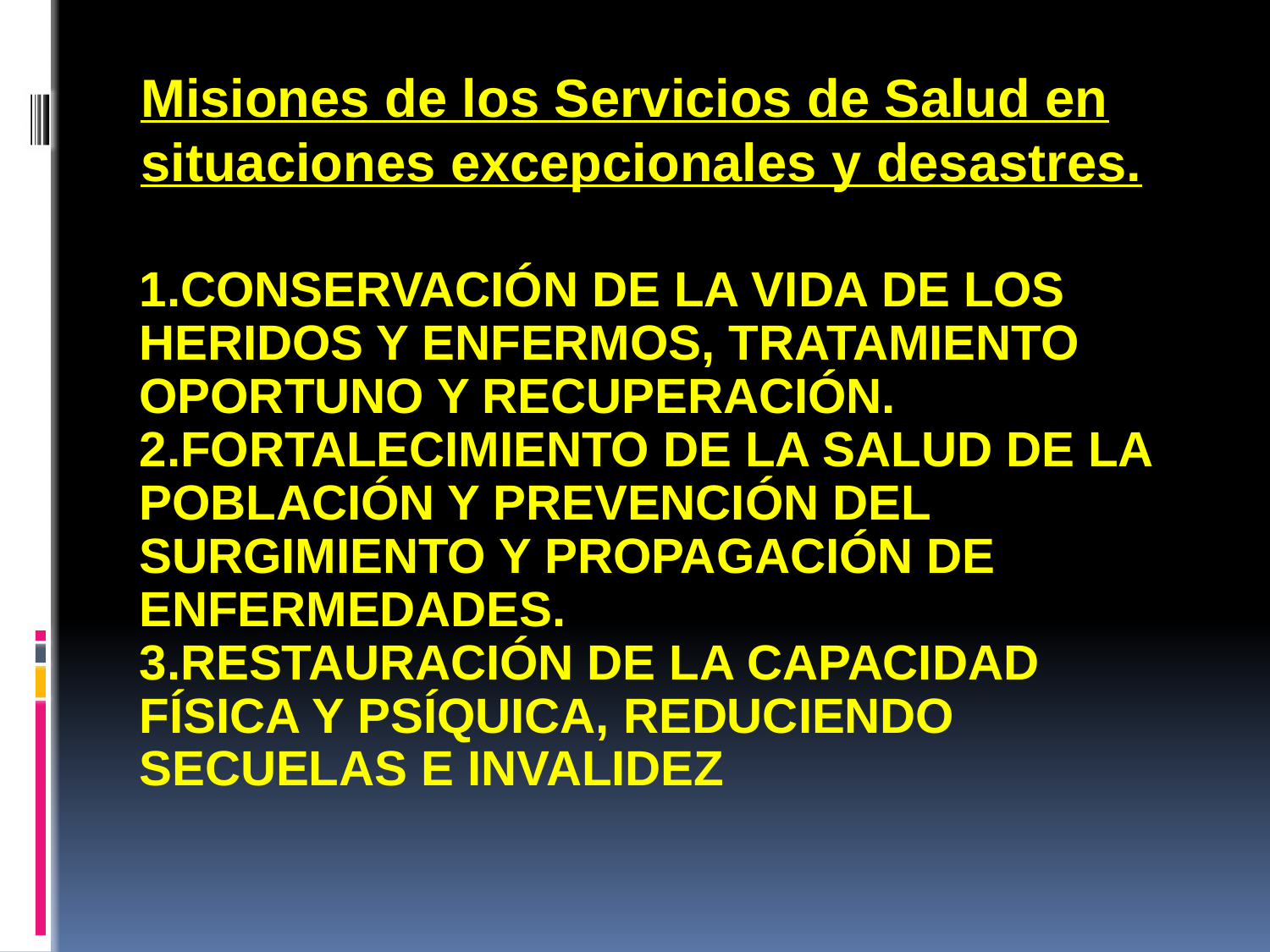

Misiones de los Servicios de Salud en situaciones excepcionales y desastres.
# 1.Conservación de la vida de los heridos y enfermos, tratamiento oportuno y recuperación. 2.Fortalecimiento de la salud de la población y prevención del surgimiento y propagación de enfermedades. 3.Restauración de la capacidad física y psíquica, reduciendo secuelas e invalidez